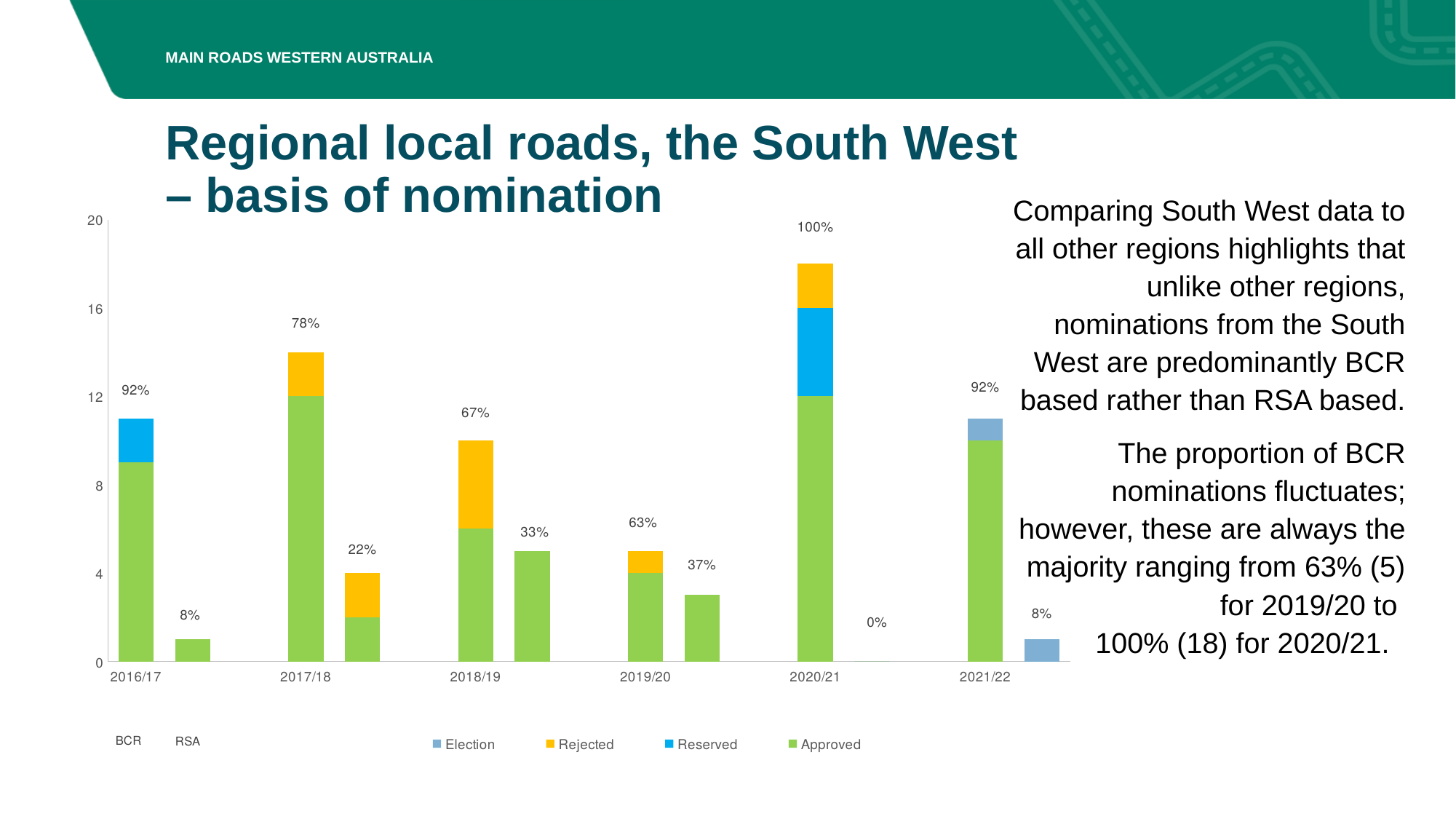

# Regional local roads, the South West – basis of nomination
Comparing South West data to all other regions highlights that unlike other regions, nominations from the South West are predominantly BCR based rather than RSA based.
The proportion of BCR nominations fluctuates; however, these are always the majority ranging from 63% (5) for 2019/20 to
100% (18) for 2020/21.

### Chart

| Category |  |  |  |  |
|---|---|---|---|---|
| 2016/17 | 9.0 | 2.0 | 0.0 | 0.0 |
|  | 1.0 | 0.0 | 0.0 | 0.0 |
|  | None | None | None | None |
| 2017/18 | 12.0 | 0.0 | 2.0 | 0.0 |
|  | 2.0 | 0.0 | 2.0 | 0.0 |
|  | None | None | None | None |
| 2018/19 | 6.0 | 0.0 | 4.0 | 0.0 |
|  | 5.0 | 0.0 | 0.0 | 0.0 |
|  | None | None | None | None |
| 2019/20 | 4.0 | 0.0 | 1.0 | 0.0 |
|  | 3.0 | 0.0 | 0.0 | 0.0 |
|  | None | None | None | None |
| 2020/21 | 12.0 | 4.0 | 2.0 | 0.0 |
|  | 0.0 | 0.0 | 0.0 | 0.0 |
|  | None | None | None | None |
| 2021/22 | 10.0 | 0.0 | 0.0 | 1.0 |